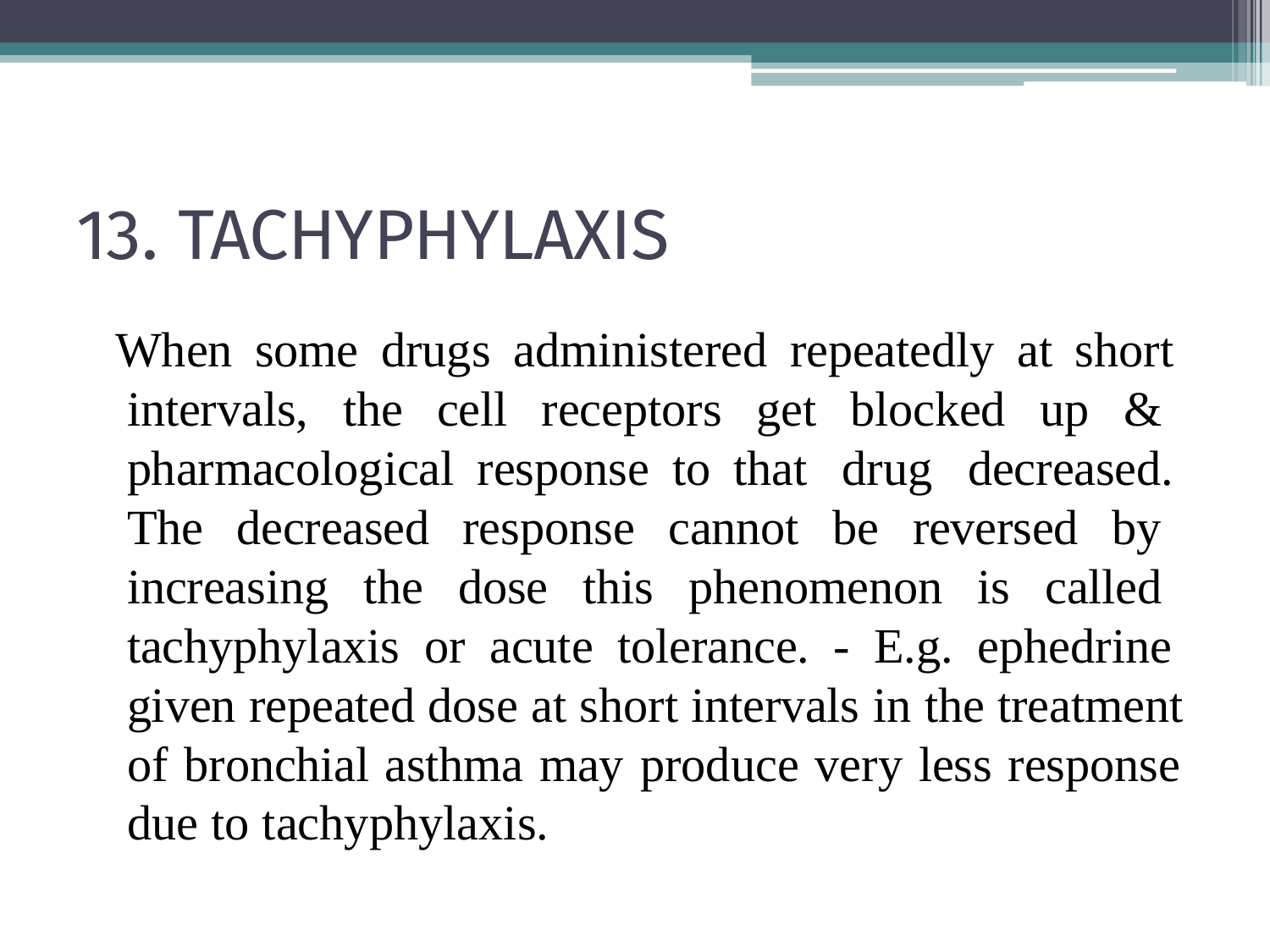

# 13. TACHYPHYLAXIS
When some drugs administered repeatedly at short  intervals, the cell receptors get blocked up &  pharmacological response to that drug decreased.  The decreased response cannot be reversed by  increasing the dose this phenomenon is called  tachyphylaxis or acute tolerance. - E.g. ephedrine  given repeated dose at short intervals in the treatment  of bronchial asthma may produce very less response  due to tachyphylaxis.